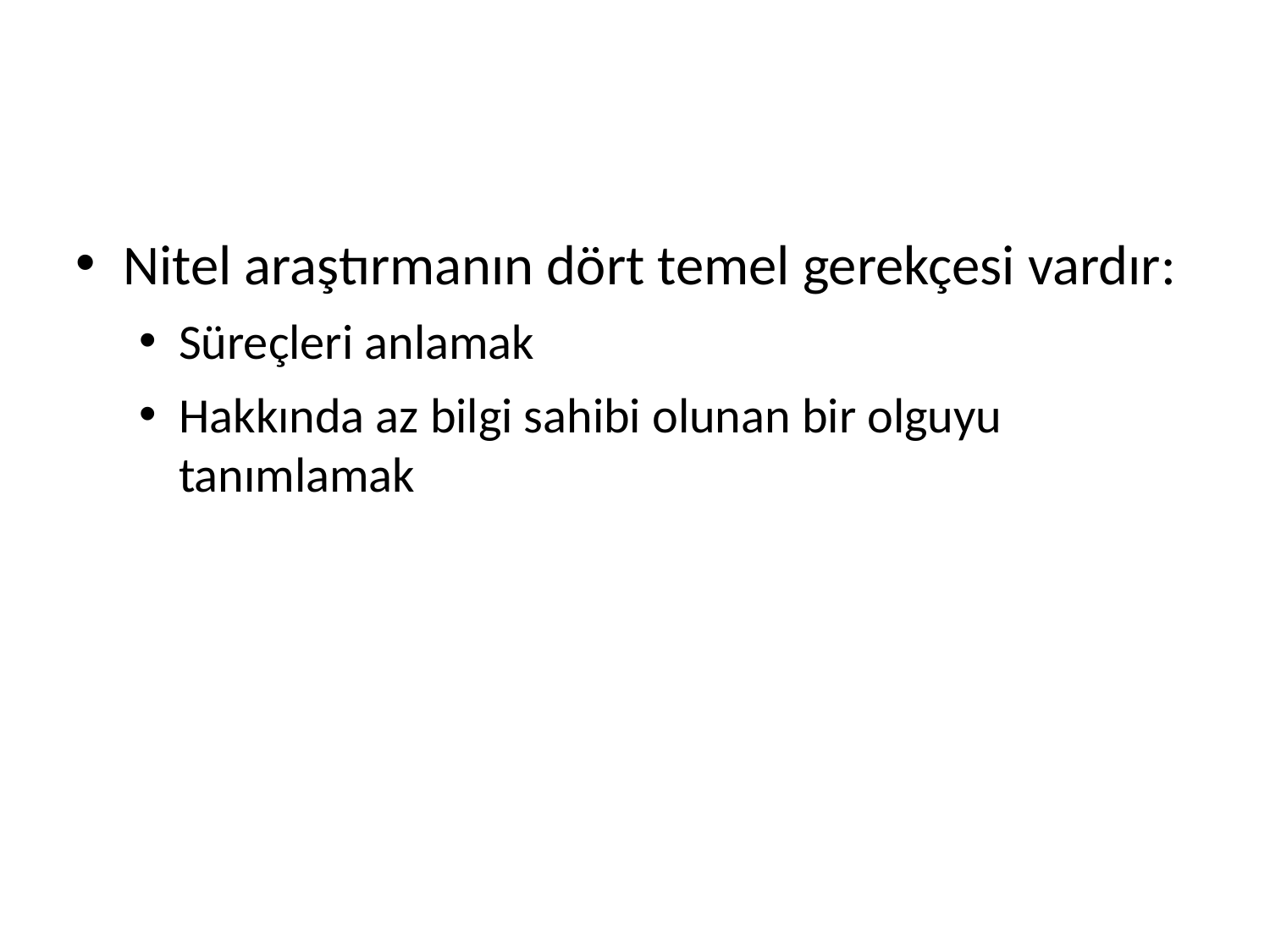

#
Nitel araştırmanın dört temel gerekçesi vardır:
Süreçleri anlamak
Hakkında az bilgi sahibi olunan bir olguyu tanımlamak